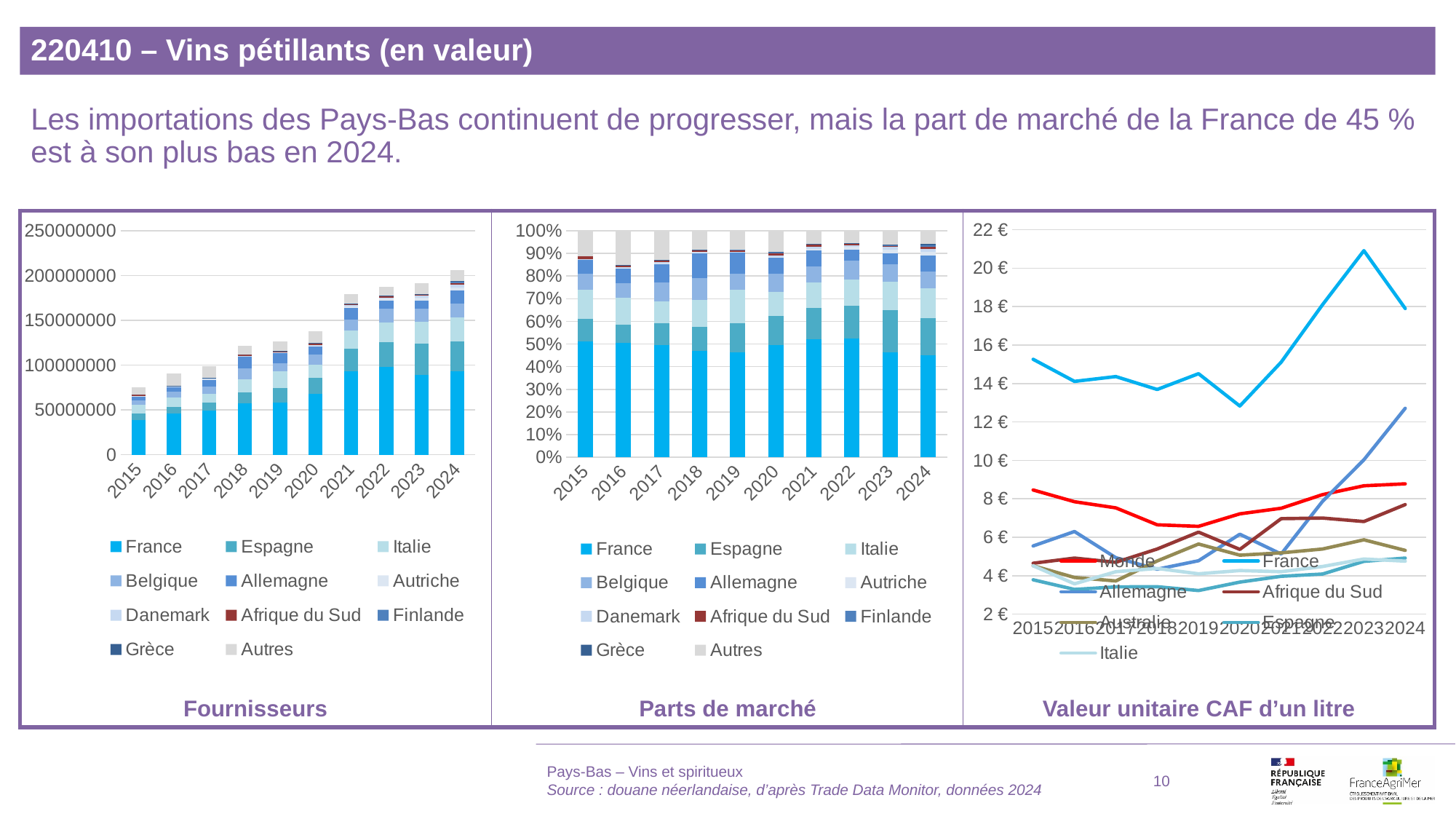

220410 – Vins pétillants (en valeur)
Les importations des Pays-Bas continuent de progresser, mais la part de marché de la France de 45 % est à son plus bas en 2024.

### Chart

| Category | Monde | France | Allemagne | Afrique du Sud | Australie | Espagne | Italie |
|---|---|---|---|---|---|---|---|
| 2015 | 8.46 | 15.26 | 5.55 | 4.65 | 4.52 | 3.79 | 4.52 |
| 2016 | 7.85 | 14.11 | 6.3 | 4.92 | 3.91 | 3.29 | 3.58 |
| 2017 | 7.53 | 14.36 | 4.94 | 4.7 | 3.73 | 3.42 | 4.21 |
| 2018 | 6.65 | 13.69 | 4.34 | 5.39 | 4.77 | 3.43 | 4.38 |
| 2019 | 6.57 | 14.51 | 4.78 | 6.27 | 5.65 | 3.23 | 4.1 |
| 2020 | 7.22 | 12.83 | 6.16 | 5.37 | 5.07 | 3.67 | 4.27 |
| 2021 | 7.51 | 15.11 | 5.13 | 6.97 | 5.19 | 3.97 | 4.21 |
| 2022 | 8.22 | 18.1 | 7.87 | 7.0 | 5.39 | 4.09 | 4.48 |
| 2023 | 8.68 | 20.91 | 10.03 | 6.82 | 5.87 | 4.75 | 4.87 |
| 2024 | 8.78 | 17.9 | 12.71 | 7.7 | 5.32 | 4.92 | 4.76 |

### Chart

| Category | France | Espagne | Italie | Belgique | Allemagne | Autriche | Danemark | Afrique du Sud | Finlande | Grèce | Autres |
|---|---|---|---|---|---|---|---|---|---|---|---|
| 2015 | 0.5106979705374108 | 0.09965852710309658 | 0.13056684857436426 | 0.07002368945189508 | 0.06225985644826226 | 0.0025922947822951464 | 0.00011195418294686479 | 0.012544509437591276 | 4.257318899940194e-07 | 0.00010437083365634631 | 0.1114395529165914 |
| 2016 | 0.5042343686762072 | 0.08010975042456656 | 0.11840202288181867 | 0.06698409161272699 | 0.06441951056581963 | 0.0026357693472255942 | 0.0012052119901977292 | 0.00917810381950946 | 7.062784904990158e-05 | 0.0008530397981171014 | 0.1519075030347612 |
| 2017 | 0.49616409425930985 | 0.0963996568689007 | 0.09724409691776793 | 0.08347138193009335 | 0.08064644541458406 | 0.002245154738865971 | 0.004438240563580123 | 0.01068578961990667 | 0.0001262747292325115 | 0.00018568201081742348 | 0.12839318294694138 |
| 2018 | 0.4704756081371265 | 0.10467908607116985 | 0.11878651911228391 | 0.09834631686420746 | 0.1078341141929457 | 0.0064654589975544725 | 0.001643291132098694 | 0.009325572456377697 | 9.083539497366069e-05 | 0.00016999336419377687 | 0.08218320427706827 |
| 2019 | 0.462234039464405 | 0.12927692526940202 | 0.14820731352164285 | 0.07186882492534169 | 0.09255790145472184 | 0.002670208131766382 | 0.0006651813366396909 | 0.008851114465321792 | 0.0007156135928065255 | 0.00015286534951229052 | 0.08280001248843993 |
| 2020 | 0.49445179439680703 | 0.1300988989048134 | 0.10581350029899865 | 0.080743069400879 | 0.06904727970401583 | 0.003061488547888642 | 0.007746900837665825 | 0.012472345841592548 | 0.001448192702874375 | 0.0026417011602014135 | 0.0924748282042633 |
| 2021 | 0.5201992117285544 | 0.13920189677851463 | 0.11183496674662888 | 0.07140959851108622 | 0.0720259979735072 | 0.006111522039127277 | 0.009499574099563243 | 0.010021828617708879 | 0.001795866693302761 | 0.0001499814426903809 | 0.05774955536931612 |
| 2022 | 0.5235569209915961 | 0.1455844676111662 | 0.11583528004464494 | 0.08357023341021676 | 0.04861751226623613 | 0.010939495672480516 | 0.006254142840804102 | 0.01022996410025244 | 0.0011261869498587118 | 0.0011285216015755552 | 0.05315727451116857 |
| 2023 | 0.46367493851174124 | 0.18646402463157402 | 0.12600719075081376 | 0.07635061907371848 | 0.04814009541255305 | 0.0148630712828953 | 0.013150818972410957 | 0.007466491355383721 | 0.0006160967452876689 | 0.0014597023090579348 | 0.06180695095456388 |
| 2024 | 0.45148734617648145 | 0.1631181366602188 | 0.129843373973571 | 0.07512799715598752 | 0.07073920161340298 | 0.015017146152558787 | 0.014109338166410404 | 0.010908387905711523 | 0.006708857108770649 | 0.004935546346237948 | 0.05800466874064897 |

### Chart

| Category | France | Espagne | Italie | Belgique | Allemagne | Autriche | Danemark | Afrique du Sud | Finlande | Grèce | Autres |
|---|---|---|---|---|---|---|---|---|---|---|---|
| 2015 | 38386448.0 | 7490801.0 | 9814015.0 | 5263308.0 | 4679742.0 | 194849.0 | 8415.0 | 942904.0 | 32.0 | 7845.0 | 8376318.0 |
| 2016 | 45884369.0 | 7289835.0 | 10774359.0 | 6095425.0 | 5862053.0 | 239850.0 | 109672.0 | 835190.0 | 6427.0 | 77625.0 | 13823294.0 |
| 2017 | 48883712.0 | 9497610.0 | 9580807.0 | 8223874.0 | 7945552.0 | 221200.0 | 437270.0 | 1052799.0 | 12441.0 | 18294.0 | 12649717.0 |
| 2018 | 57170553.0 | 12720237.0 | 14434523.0 | 11950701.0 | 13103625.0 | 785660.0 | 199687.0 | 1133211.0 | 11038.0 | 20657.0 | 9986616.0 |
| 2019 | 58347219.0 | 16318463.0 | 18708022.0 | 9071911.0 | 11683467.0 | 337057.0 | 83965.0 | 1117265.0 | 90331.0 | 19296.0 | 10451741.0 |
| 2020 | 68018022.0 | 17896729.0 | 14555969.0 | 11107218.0 | 9498316.0 | 421146.0 | 1065683.0 | 1715727.0 | 199217.0 | 363399.0 | 12721068.0 |
| 2021 | 93248575.0 | 24952707.0 | 20047034.0 | 12800564.0 | 12911057.0 | 1095524.0 | 1702851.0 | 1796468.0 | 321919.0 | 26885.0 | 10351926.0 |
| 2022 | 98223615.0 | 27312852.0 | 21731658.0 | 15678468.0 | 9121048.0 | 2052340.0 | 1173329.0 | 1919226.0 | 211282.0 | 211720.0 | 9972745.0 |
| 2023 | 88694011.0 | 35667751.0 | 24103272.0 | 14604720.0 | 9208473.0 | 2843081.0 | 2515553.0 | 1428227.0 | 117850.0 | 279219.0 | 11822736.0 |
| 2024 | 93050435.0 | 33618248.0 | 26760401.0 | 15483696.0 | 14579176.0 | 3094997.0 | 2907900.0 | 2248192.0 | 1382679.0 | 1017204.0 | 11954620.0 |
Pays-Bas – Vins et spiritueux
Source : douane néerlandaise, d’après Trade Data Monitor, données 2024
10